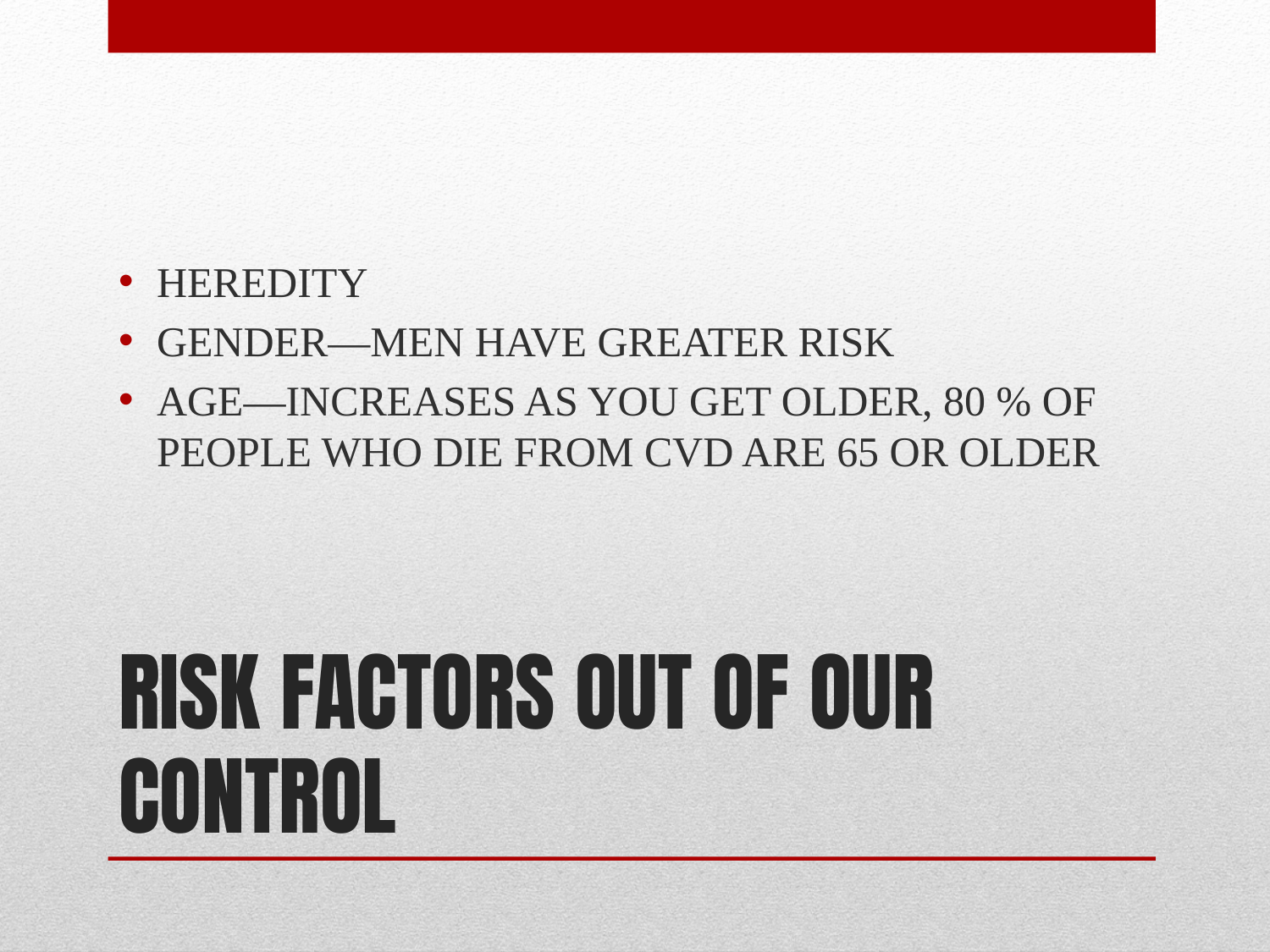

HEREDITY
GENDER—MEN HAVE GREATER RISK
AGE—INCREASES AS YOU GET OLDER, 80 % OF PEOPLE WHO DIE FROM CVD ARE 65 OR OLDER
# RISK FACTORS OUT OF OUR CONTROL